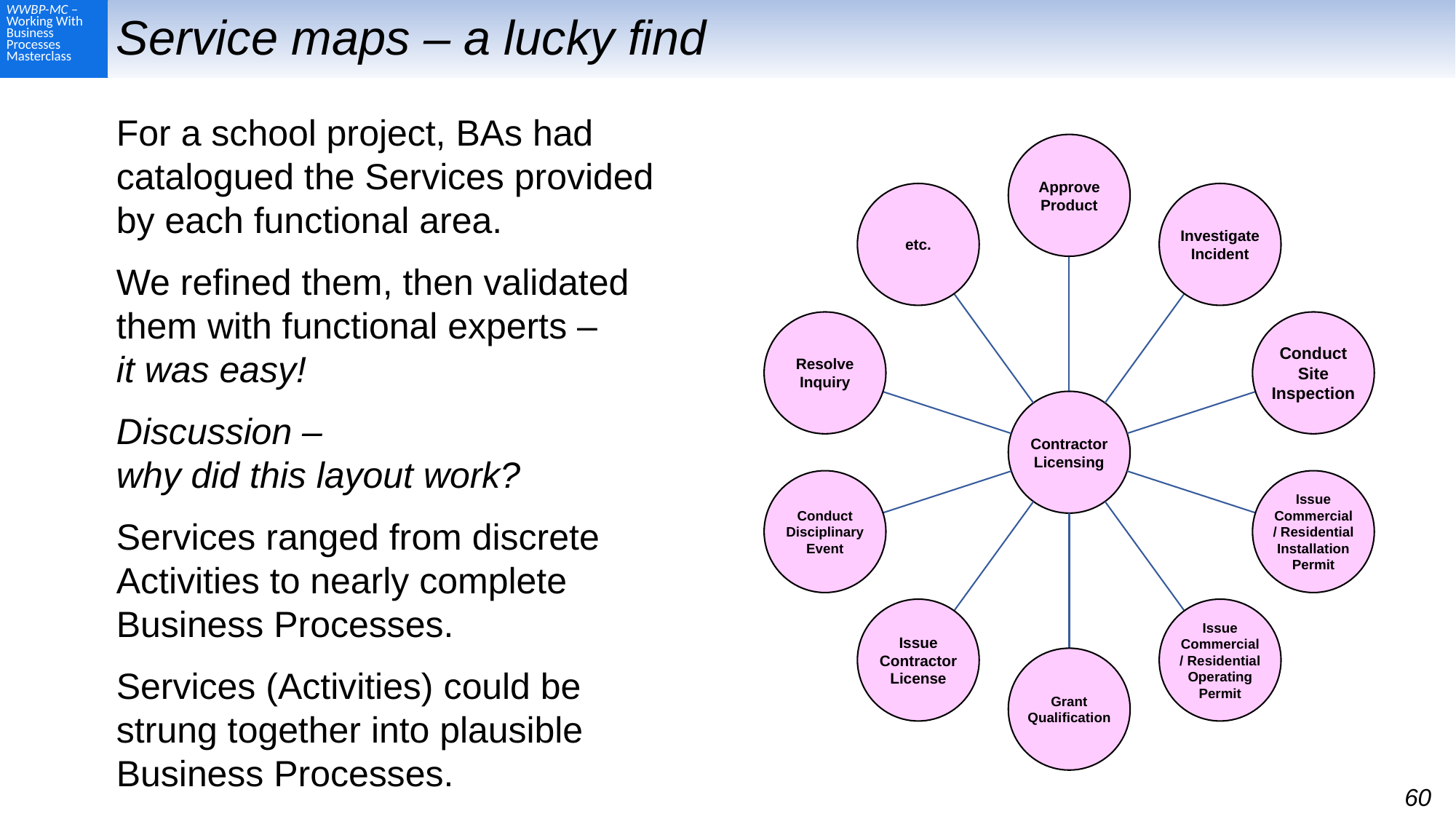

# Service maps – a lucky find
For a school project, BAs had catalogued the Services provided by each functional area.
We refined them, then validated them with functional experts –
it was easy!
Discussion –
why did this layout work?
Services ranged from discrete Activities to nearly complete  Business Processes.
Services (Activities) could be strung together into plausible Business Processes.
Contractor Licensing

Approve Product

Investigate Incident

Conduct Site Inspection

Issue Commercial / Residential Installation Permit

Issue Commercial / Residential Operating Permit

Grant Qualification

Issue Contractor License

Conduct Disciplinary Event

Resolve Inquiry

etc.